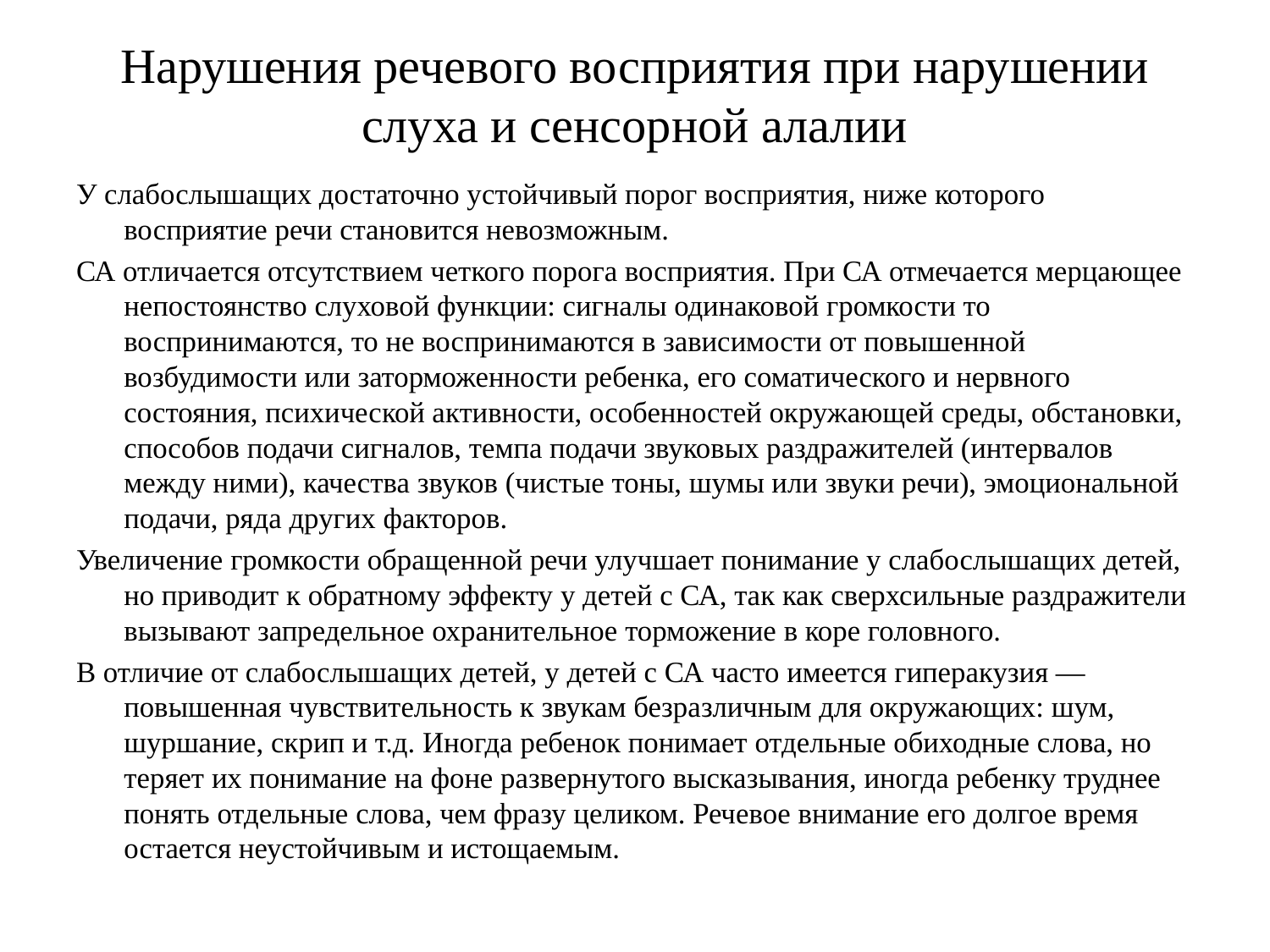

# Нарушения речевого восприятия при нарушении слуха и сенсорной алалии
У слабослышащих достаточно устойчивый порог восприятия, ниже которого восприятие речи становится невозможным.
СА отличается отсутствием четкого порога восприятия. При СА отмечается мерцающее непостоянство слуховой функции: сигналы одинаковой громкости то воспринимаются, то не воспринимаются в зависимости от повышенной возбудимости или заторможенности ребенка, его соматического и нервного состояния, психической активности, особенностей окружающей среды, обстановки, способов подачи сигналов, темпа подачи звуковых раздражителей (интервалов между ними), качества звуков (чистые тоны, шумы или звуки речи), эмоциональной подачи, ряда других факторов.
Увеличение громкости обращенной речи улучшает понимание у слабослышащих детей, но приводит к обратному эффекту у детей с СА, так как сверхсильные раздражители вызывают запредельное охранительное торможение в коре головного.
В отличие от слабослышащих детей, у детей с СА часто имеется гиперакузия — повышенная чувствительность к звукам безразличным для окружающих: шум, шуршание, скрип и т.д. Иногда ребенок понимает отдельные обиходные слова, но теряет их понимание на фоне развернутого высказывания, иногда ребенку труднее понять отдельные слова, чем фразу целиком. Речевое внимание его долгое время остается неустойчивым и истощаемым.